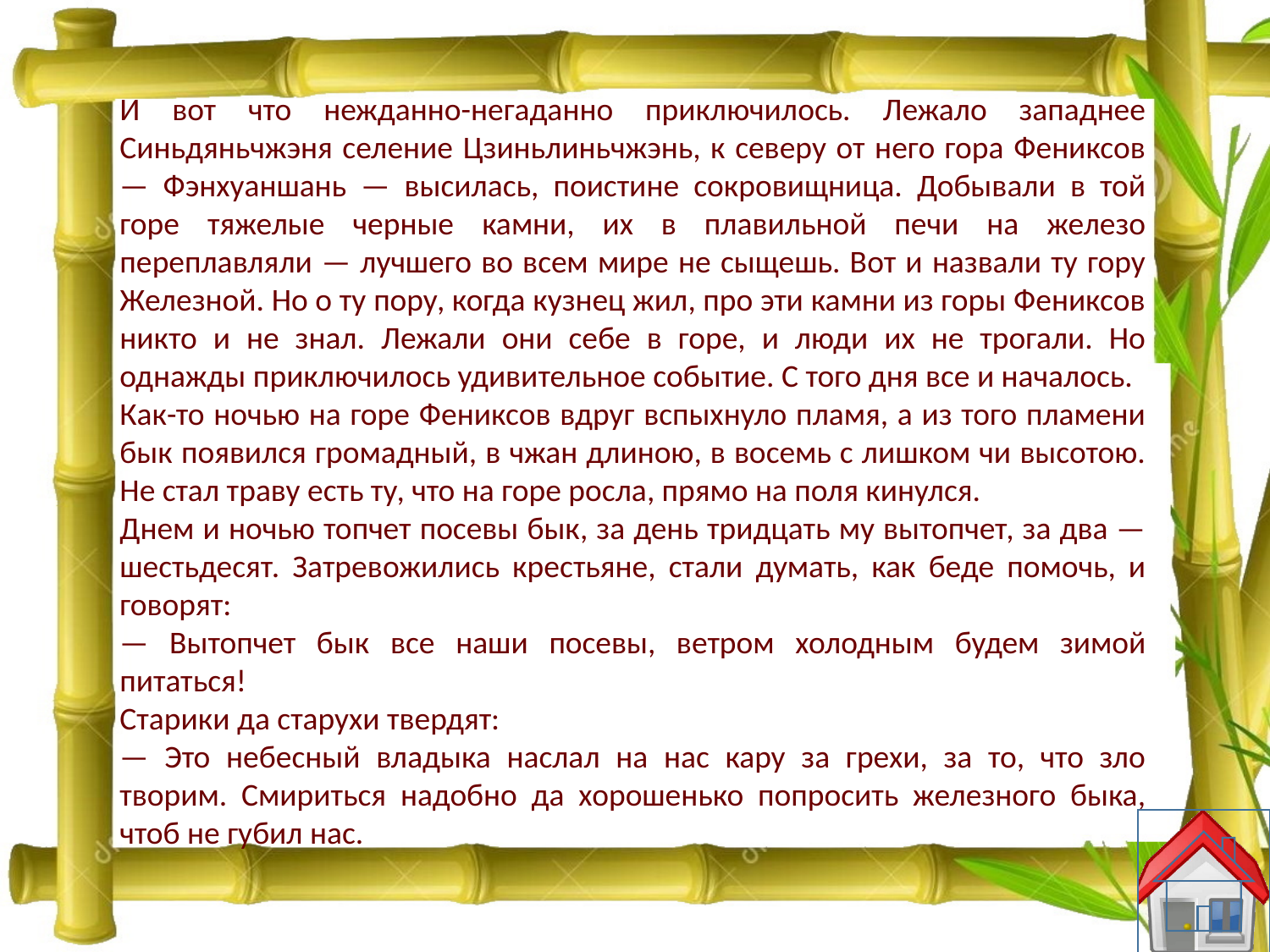

И вот что нежданно-негаданно приключилось. Лежало западнее Синьдяньчжэня селение Цзиньлиньчжэнь, к северу от него гора Фениксов — Фэнхуаншань — высилась, поистине сокровищница. Добывали в той горе тяжелые черные камни, их в плавильной печи на железо переплавляли — лучшего во всем мире не сыщешь. Вот и назвали ту гору Железной. Но о ту пору, когда кузнец жил, про эти камни из горы Фениксов никто и не знал. Лежали они себе в горе, и люди их не трогали. Но однажды приключилось удивительное событие. С того дня все и началось.
Как-то ночью на горе Фениксов вдруг вспыхнуло пламя, а из того пламени бык появился громадный, в чжан длиною, в восемь с лишком чи высотою. Не стал траву есть ту, что на горе росла, прямо на поля кинулся.
Днем и ночью топчет посевы бык, за день тридцать му вытопчет, за два — шестьдесят. Затревожились крестьяне, стали думать, как беде помочь, и говорят:
— Вытопчет бык все наши посевы, ветром холодным будем зимой питаться!
Старики да старухи твердят:
— Это небесный владыка наслал на нас кару за грехи, за то, что зло творим. Смириться надобно да хорошенько попросить железного быка, чтоб не губил нас.